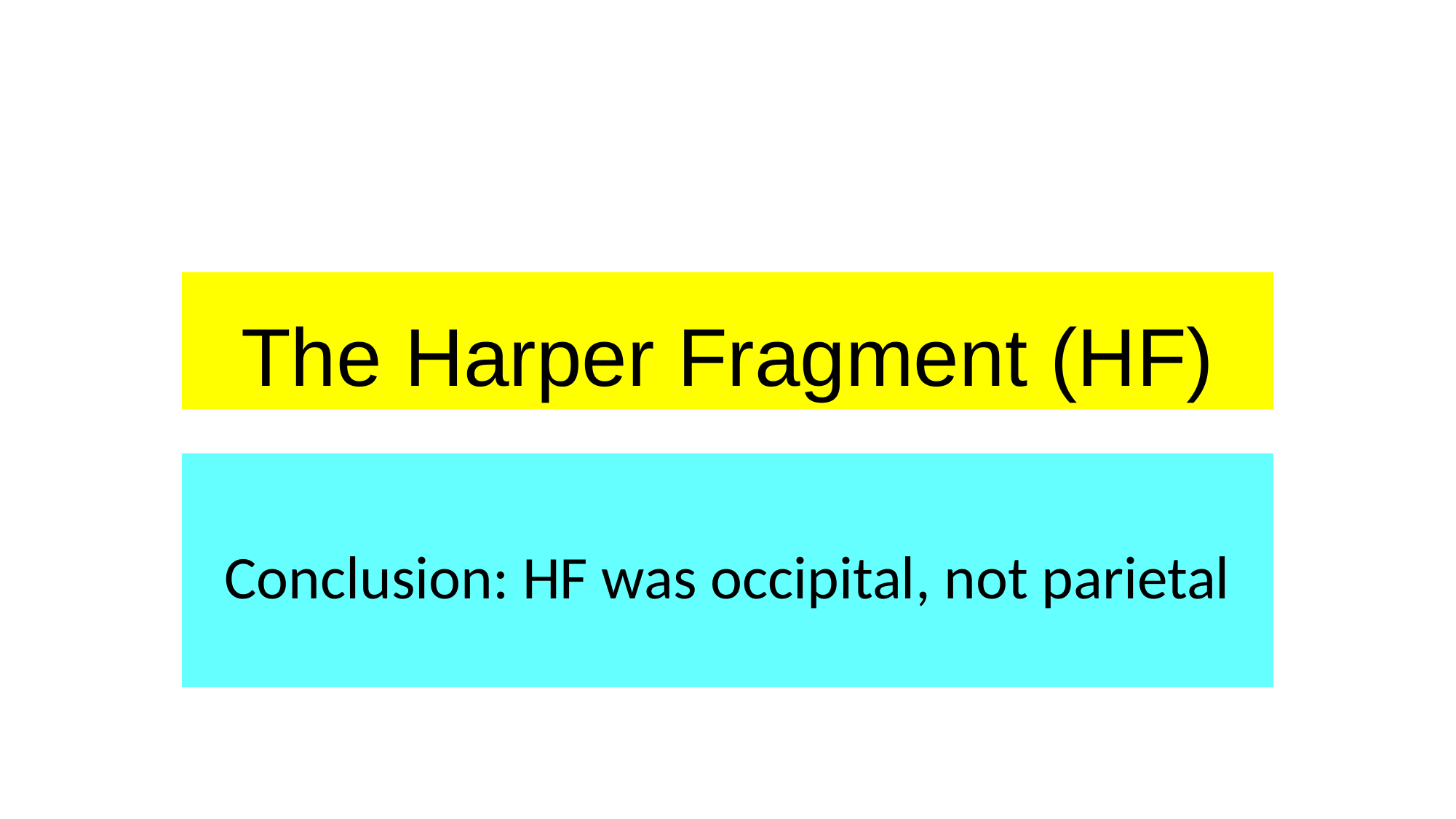

# The Harper Fragment (HF)

Conclusion: HF was occipital, not parietal